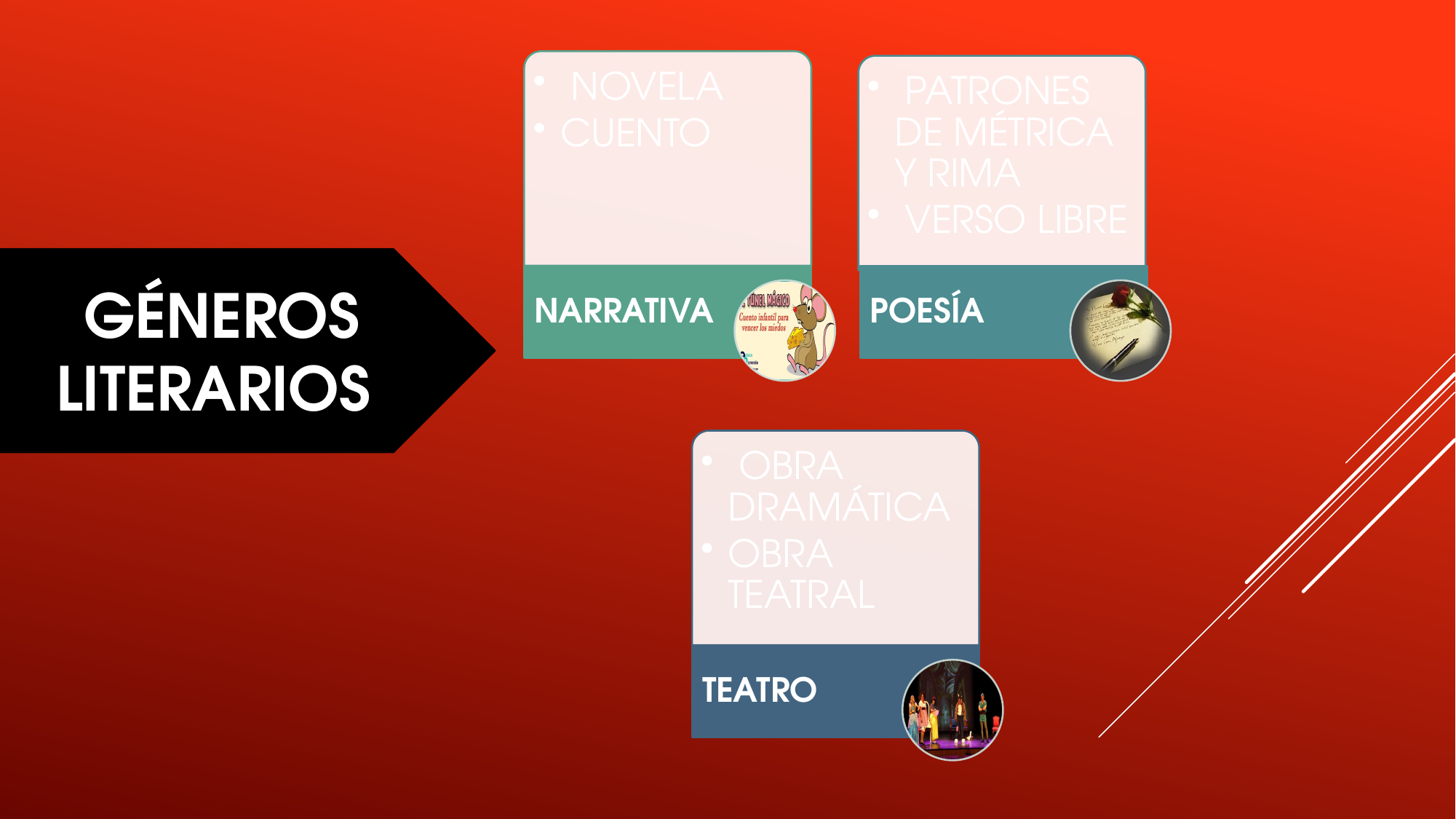

NOVELA
CUENTO
NARRATIVA
 PATRONES DE MÉTRICA Y RIMA
 VERSO LIBRE
POESÍA
 OBRA DRAMÁTICA
OBRA TEATRAL
TEATRO
GÉNEROS LITERARIOS